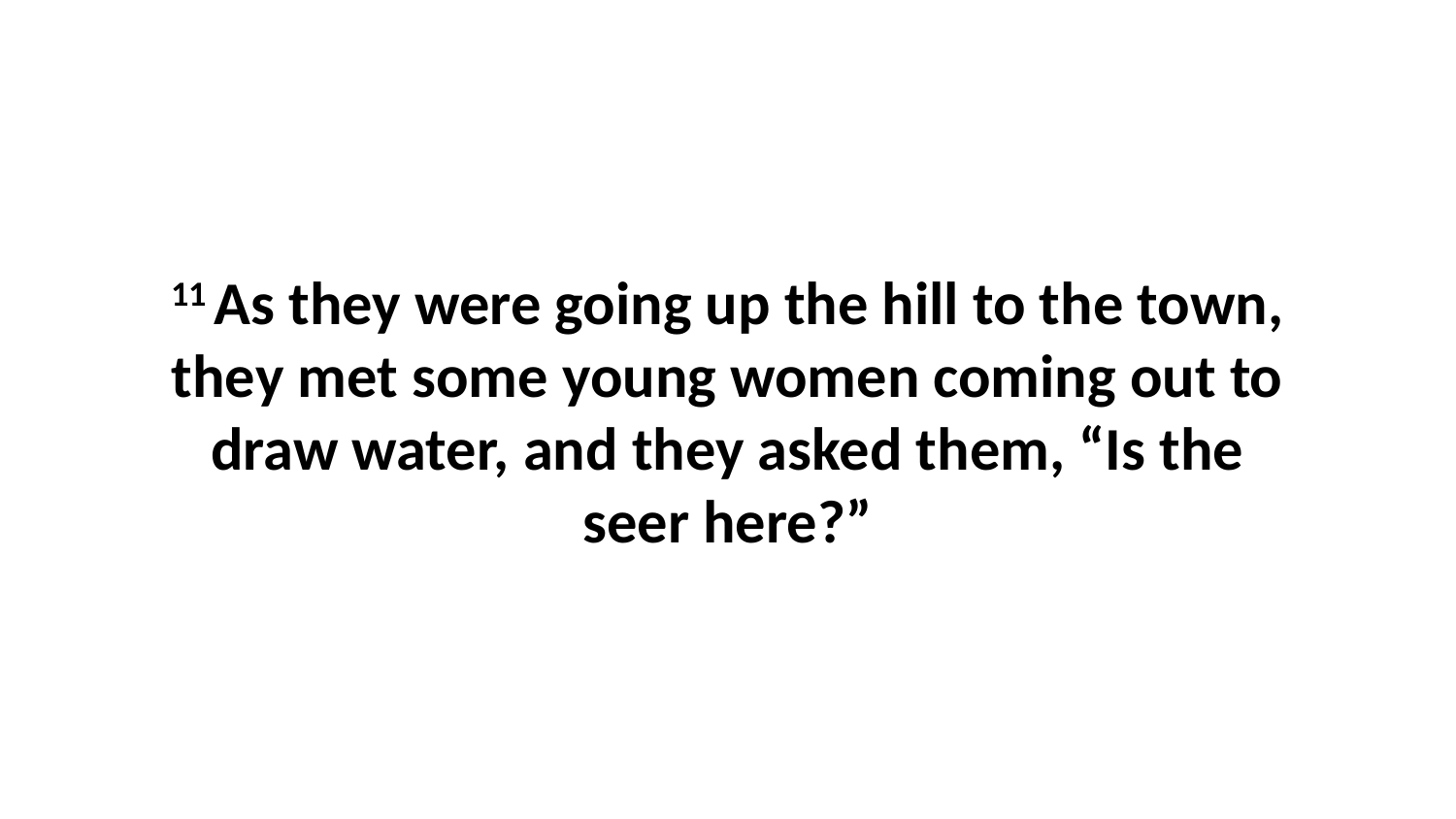

11 As they were going up the hill to the town, they met some young women coming out to draw water, and they asked them, “Is the seer here?”